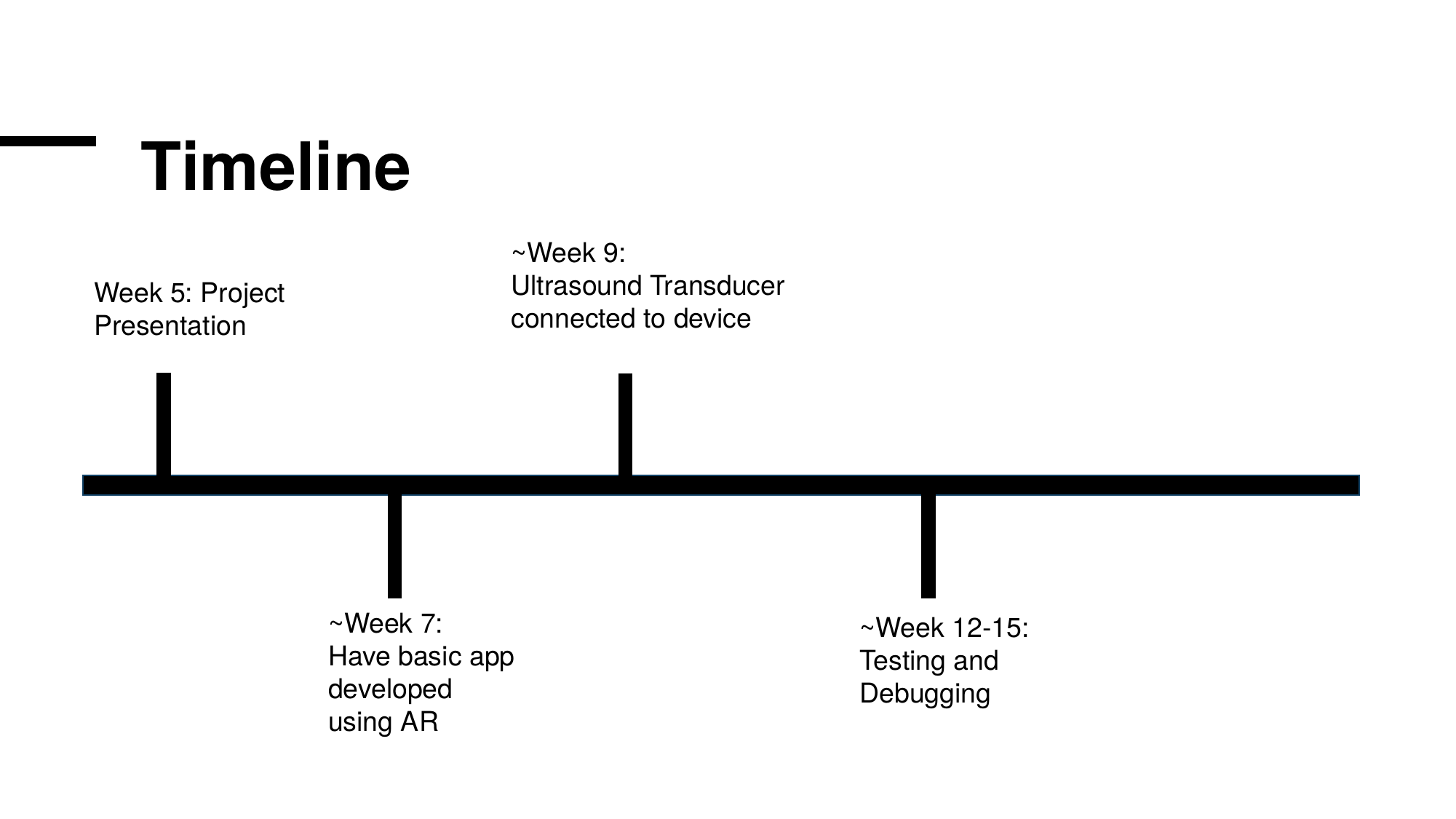

# Timeline
~Week 9:
Ultrasound Transducer connected to device
Week 5: Project Presentation

~Week 7:
Have basic app developed using AR
~Week 12-15:
Testing and Debugging